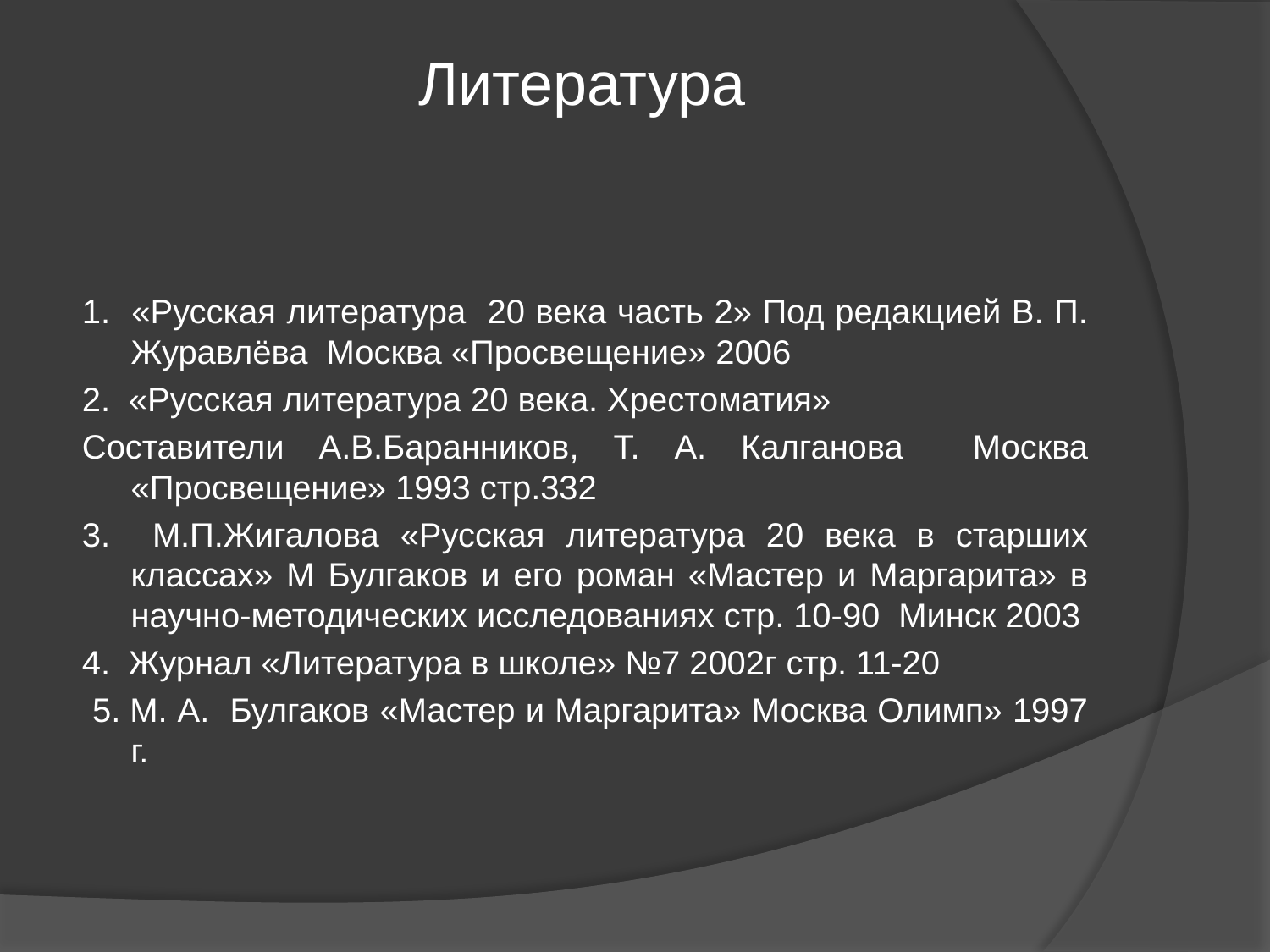

# Литература

1.  «Русская литература  20 века часть 2» Под редакцией В. П. Журавлёва  Москва «Просвещение» 2006
2.  «Русская литература 20 века. Хрестоматия»
Составители А.В.Баранников, Т. А. Калганова  Москва «Просвещение» 1993 стр.332
3.  М.П.Жигалова «Русская литература 20 века в старших классах» М Булгаков и его роман «Мастер и Маргарита» в научно-методических исследованиях стр. 10-90  Минск 2003
4.  Журнал «Литература в школе» №7 2002г стр. 11-20
 5. М. А.  Булгаков «Мастер и Маргарита» Москва Олимп» 1997 г.